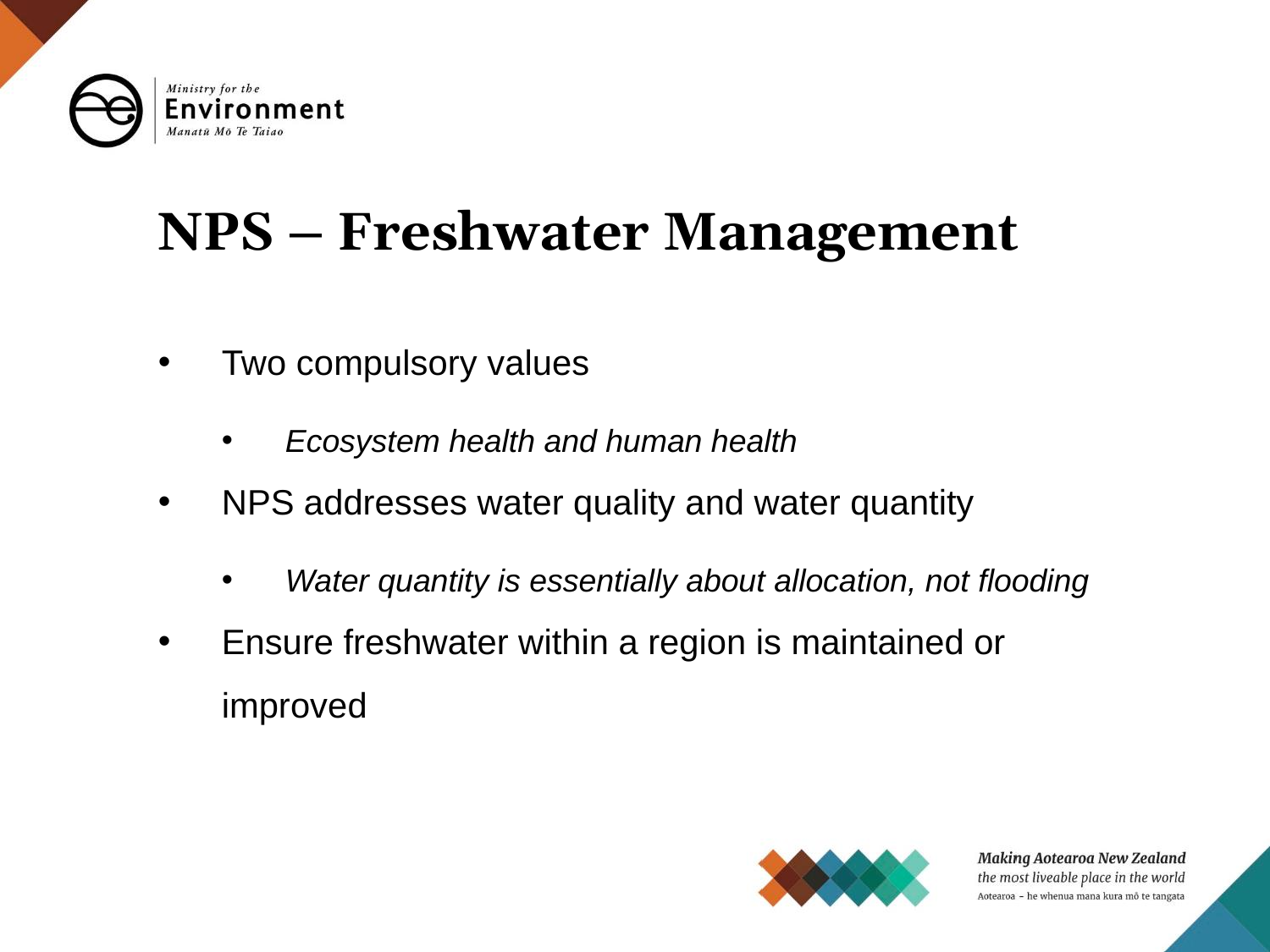

Presentation title here
NPS – Freshwater Management
Two compulsory values
Ecosystem health and human health
NPS addresses water quality and water quantity
Water quantity is essentially about allocation, not flooding
Ensure freshwater within a region is maintained or improved